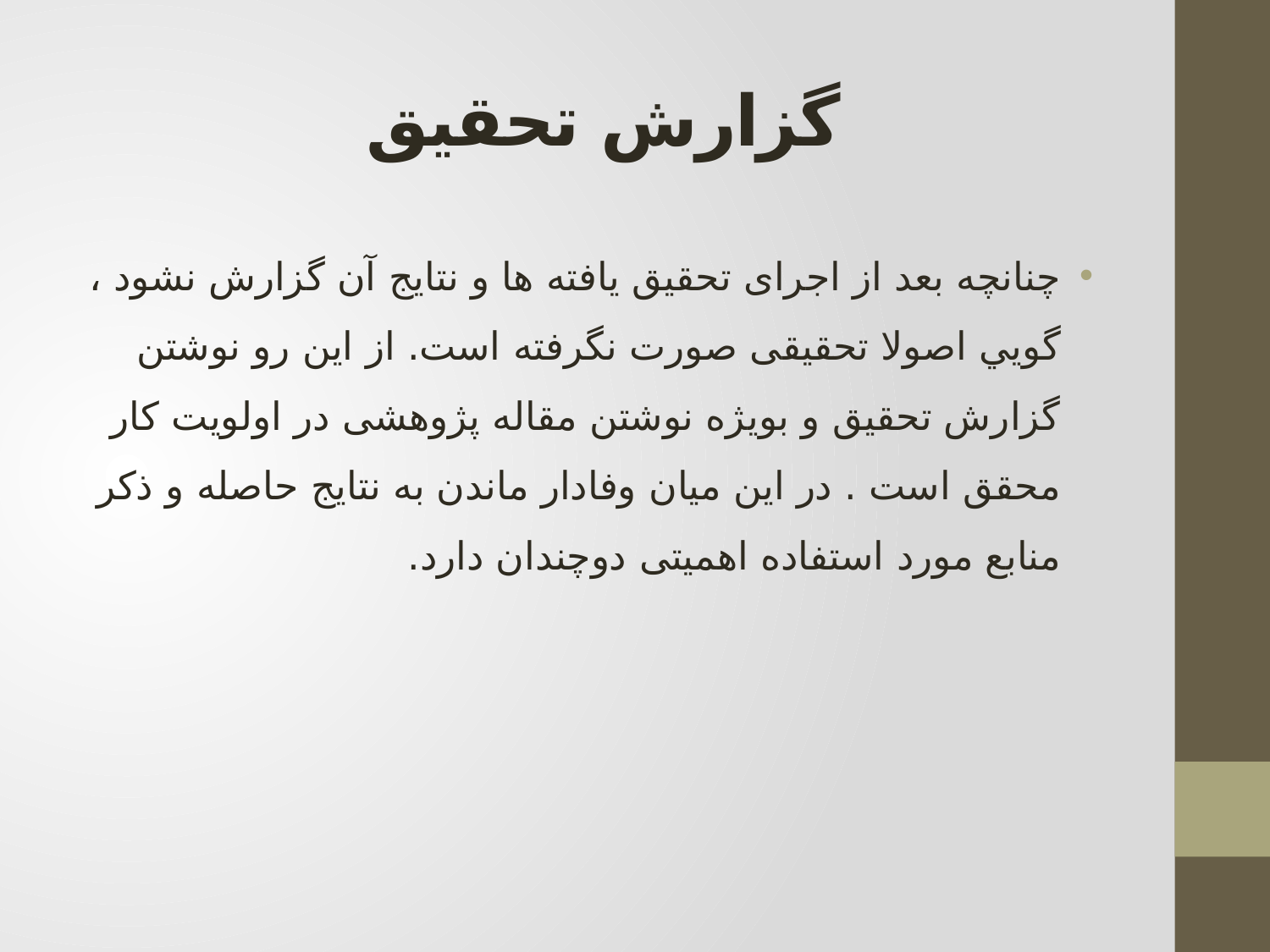

# گزارش تحقيق
چنانچه بعد از اجرای تحقيق يافته ها و نتايج آن گزارش نشود ، گويي اصولا تحقيقی صورت نگرفته است. از اين رو نوشتن گزارش تحقيق و بويژه نوشتن مقاله پژوهشی در اولويت کار محقق است . در اين ميان وفادار ماندن به نتايج حاصله و ذکر منابع مورد استفاده اهميتی دوچندان دارد.